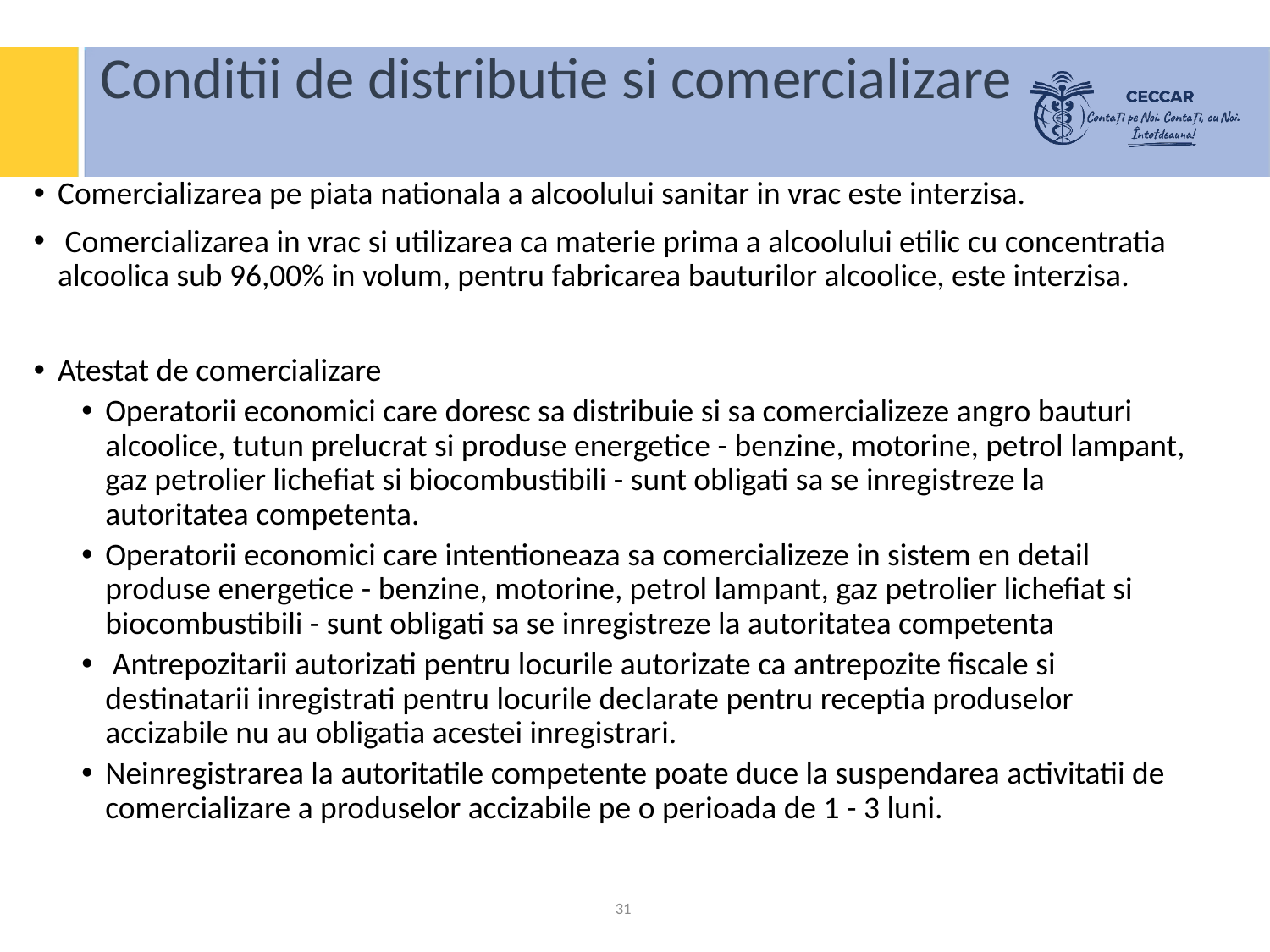

# Conditii de distributie si comercializare
Comercializarea pe piata nationala a alcoolului sanitar in vrac este interzisa.
 Comercializarea in vrac si utilizarea ca materie prima a alcoolului etilic cu concentratia alcoolica sub 96,00% in volum, pentru fabricarea bauturilor alcoolice, este interzisa.

Atestat de comercializare
Operatorii economici care doresc sa distribuie si sa comercializeze angro bauturi alcoolice, tutun prelucrat si produse energetice - benzine, motorine, petrol lampant, gaz petrolier lichefiat si biocombustibili - sunt obligati sa se inregistreze la autoritatea competenta.
Operatorii economici care intentioneaza sa comercializeze in sistem en detail produse energetice - benzine, motorine, petrol lampant, gaz petrolier lichefiat si biocombustibili - sunt obligati sa se inregistreze la autoritatea competenta
 Antrepozitarii autorizati pentru locurile autorizate ca antrepozite fiscale si destinatarii inregistrati pentru locurile declarate pentru receptia produselor accizabile nu au obligatia acestei inregistrari.
Neinregistrarea la autoritatile competente poate duce la suspendarea activitatii de comercializare a produselor accizabile pe o perioada de 1 - 3 luni.
31